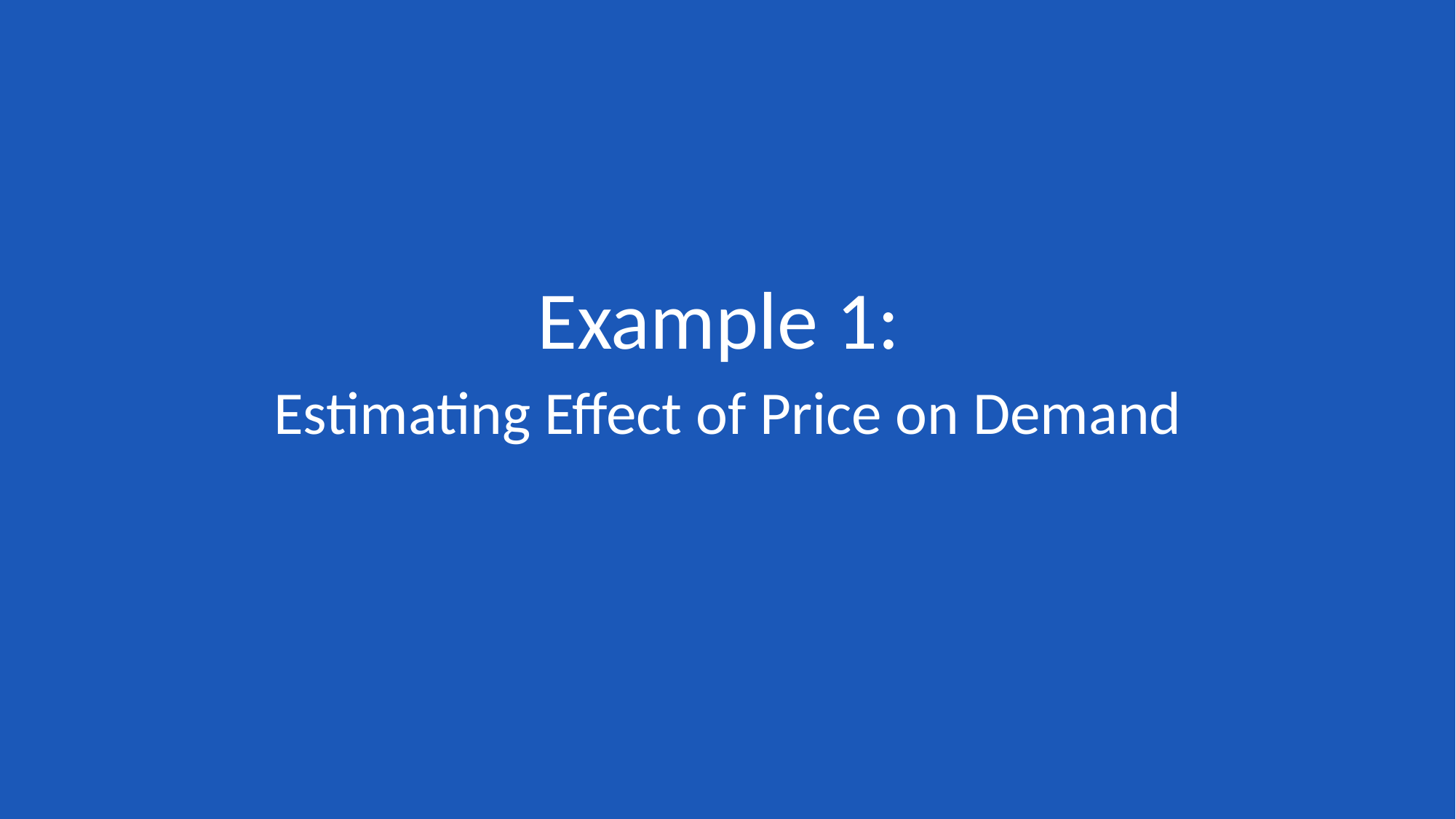

Example 1:
Estimating Effect of Price on Demand